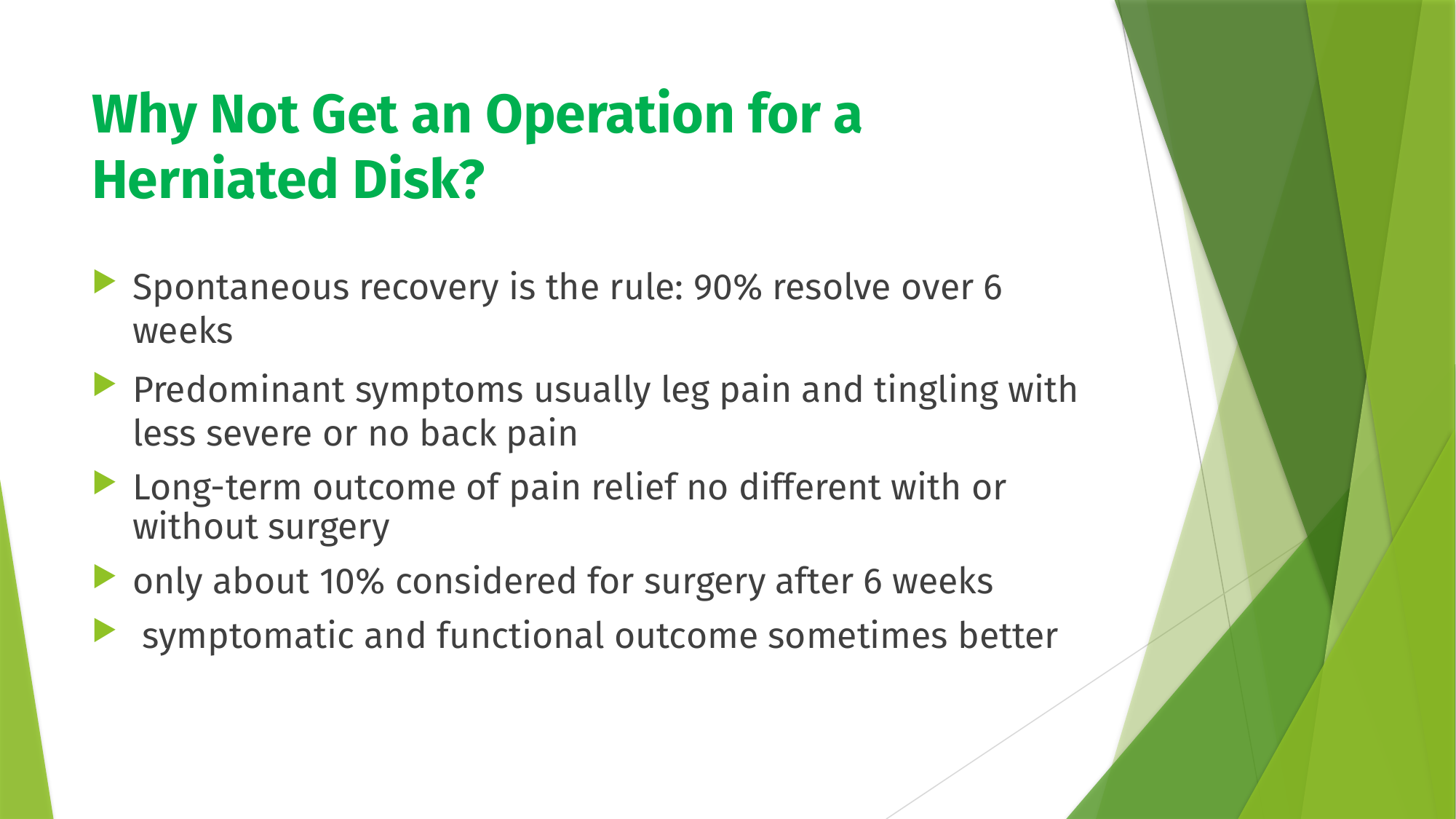

# Why Not Get an Operation for a Herniated Disk?
Spontaneous recovery is the rule: 90% resolve over 6 weeks
Predominant symptoms usually leg pain and tingling with less severe or no back pain
Long-term outcome of pain relief no different with or without surgery
only about 10% considered for surgery after 6 weeks
 symptomatic and functional outcome sometimes better